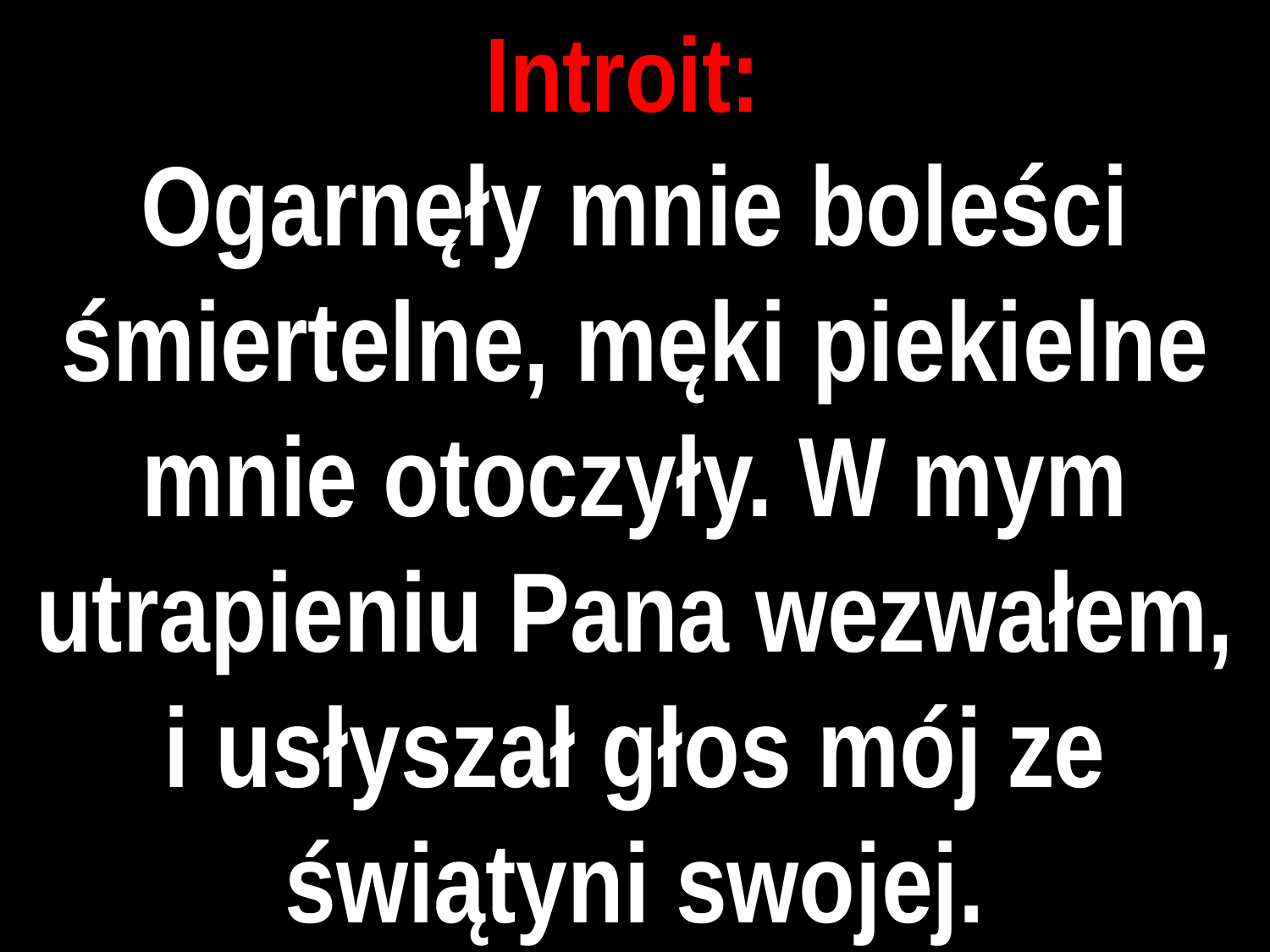

# Introit:
Ogarnęły mnie boleści śmiertelne, męki piekielne mnie otoczyły. W mym utrapieniu Pana wezwałem, i usłyszał głos mój ze świątyni swojej.